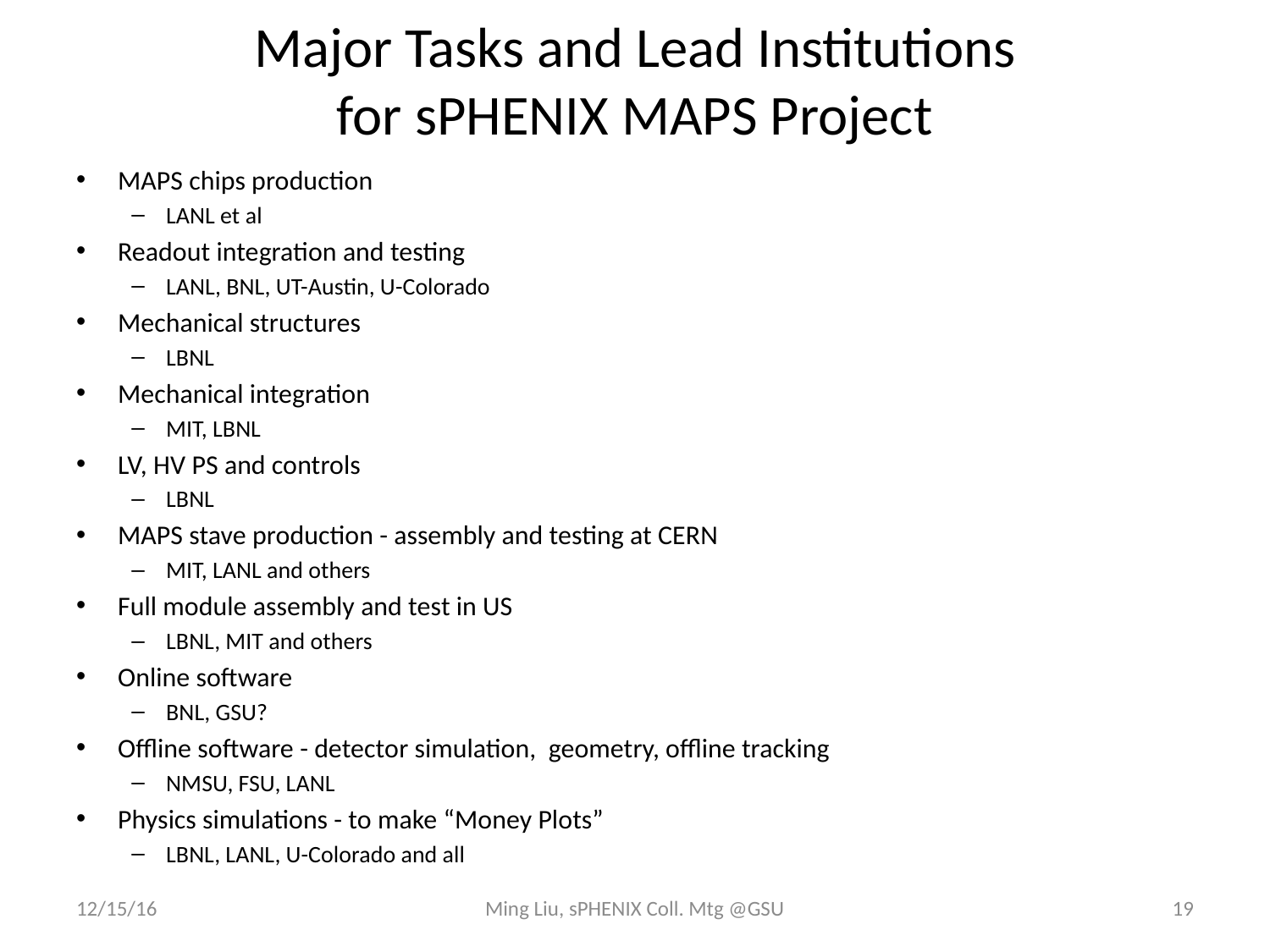

# Major Tasks and Lead Institutions for sPHENIX MAPS Project
MAPS chips production
LANL et al
Readout integration and testing
LANL, BNL, UT-Austin, U-Colorado
Mechanical structures
LBNL
Mechanical integration
MIT, LBNL
LV, HV PS and controls
LBNL
MAPS stave production - assembly and testing at CERN
MIT, LANL and others
Full module assembly and test in US
LBNL, MIT and others
Online software
BNL, GSU?
Offline software - detector simulation,  geometry, offline tracking
NMSU, FSU, LANL
Physics simulations - to make “Money Plots”
LBNL, LANL, U-Colorado and all
12/15/16
Ming Liu, sPHENIX Coll. Mtg @GSU
19